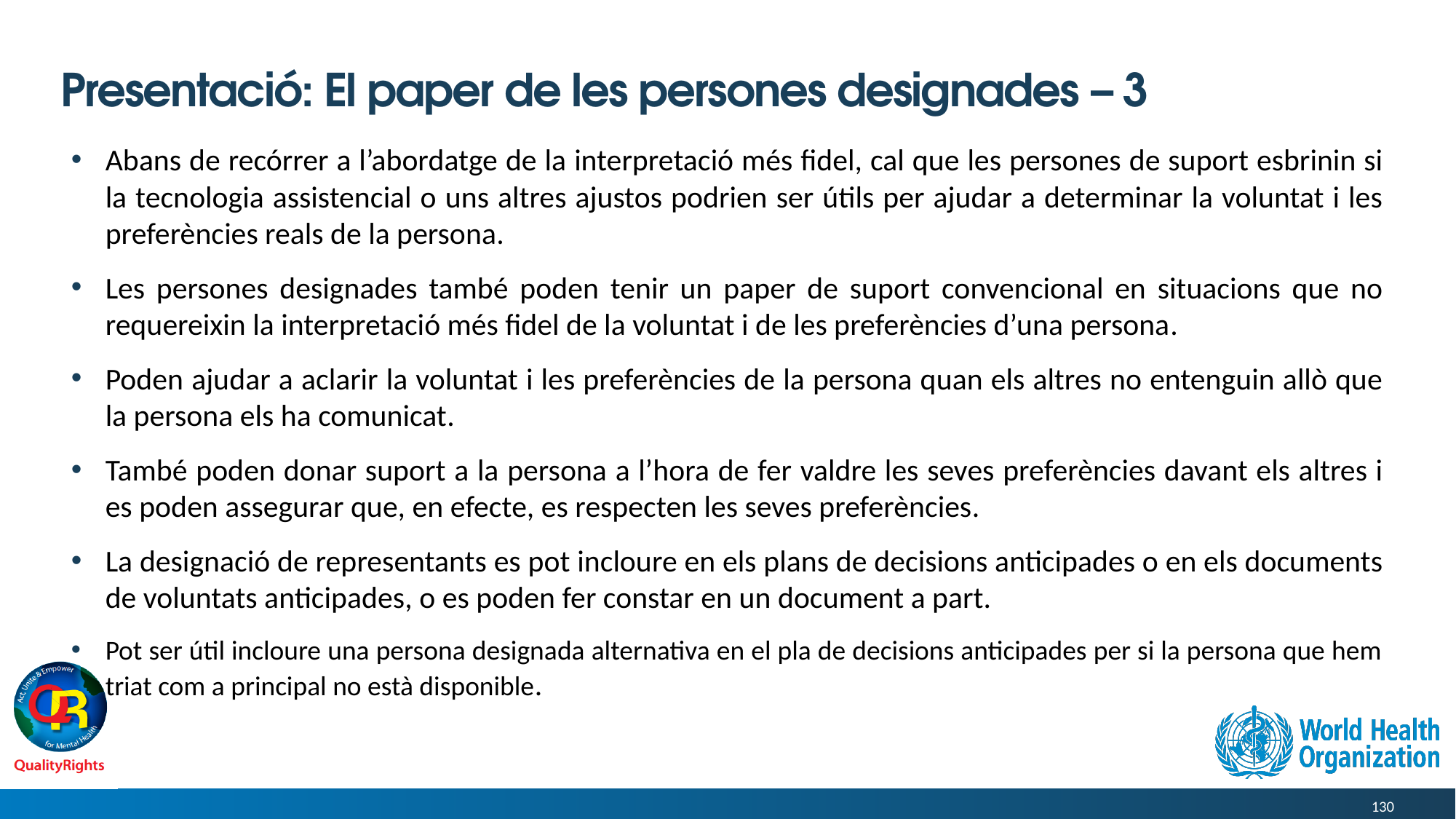

# Presentació: El paper de les persones designades – 3
Abans de recórrer a l’abordatge de la interpretació més fidel, cal que les persones de suport esbrinin si la tecnologia assistencial o uns altres ajustos podrien ser útils per ajudar a determinar la voluntat i les preferències reals de la persona.
Les persones designades també poden tenir un paper de suport convencional en situacions que no requereixin la interpretació més fidel de la voluntat i de les preferències d’una persona.
Poden ajudar a aclarir la voluntat i les preferències de la persona quan els altres no entenguin allò que la persona els ha comunicat.
També poden donar suport a la persona a l’hora de fer valdre les seves preferències davant els altres i es poden assegurar que, en efecte, es respecten les seves preferències.
La designació de representants es pot incloure en els plans de decisions anticipades o en els documents de voluntats anticipades, o es poden fer constar en un document a part.
Pot ser útil incloure una persona designada alternativa en el pla de decisions anticipades per si la persona que hem triat com a principal no està disponible.